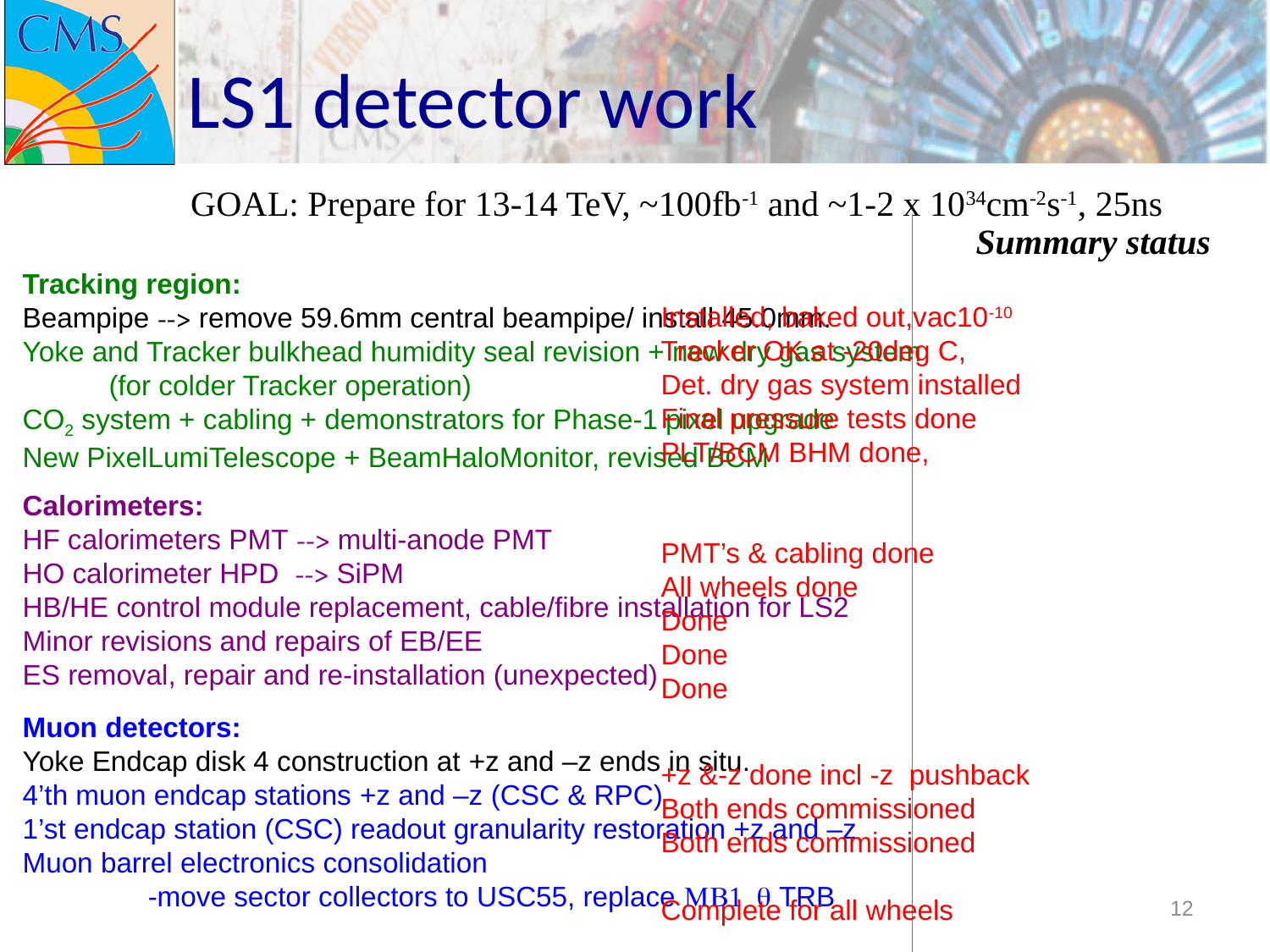

# LS1 detector work
GOAL: Prepare for 13-14 TeV, ~100fb-1 and ~1-2 x 1034cm-2s-1, 25ns
Summary status

Tracking region:
Beampipe --> remove 59.6mm central beampipe/ install 45.0mm.
Yoke and Tracker bulkhead humidity seal revision + new dry gas system
           (for colder Tracker operation)
CO2 system + cabling + demonstrators for Phase-1 pixel upgrade
New PixelLumiTelescope + BeamHaloMonitor, revised BCM

Calorimeters:
HF calorimeters PMT --> multi-anode PMT
HO calorimeter HPD  --> SiPM
HB/HE control module replacement, cable/fibre installation for LS2
Minor revisions and repairs of EB/EE
ES removal, repair and re-installation (unexpected)

Muon detectors:
Yoke Endcap disk 4 construction at +z and –z ends in situ.
4’th muon endcap stations +z and –z (CSC & RPC)
1’st endcap station (CSC) readout granularity restoration +z and –z
Muon barrel electronics consolidation
                -move sector collectors to USC55, replace ΜΒ1 θ TRB

Installed, baked out,vac10-10
Tracker OK at -20deg C,
Det. dry gas system installed
Final pressure tests done
PLT/BCM BHM done,
PMT’s & cabling done
All wheels done
Done
Done
Done

+z &-z done incl -z  pushback
Both ends commissioned
Both ends commissioned

Complete for all wheels
12